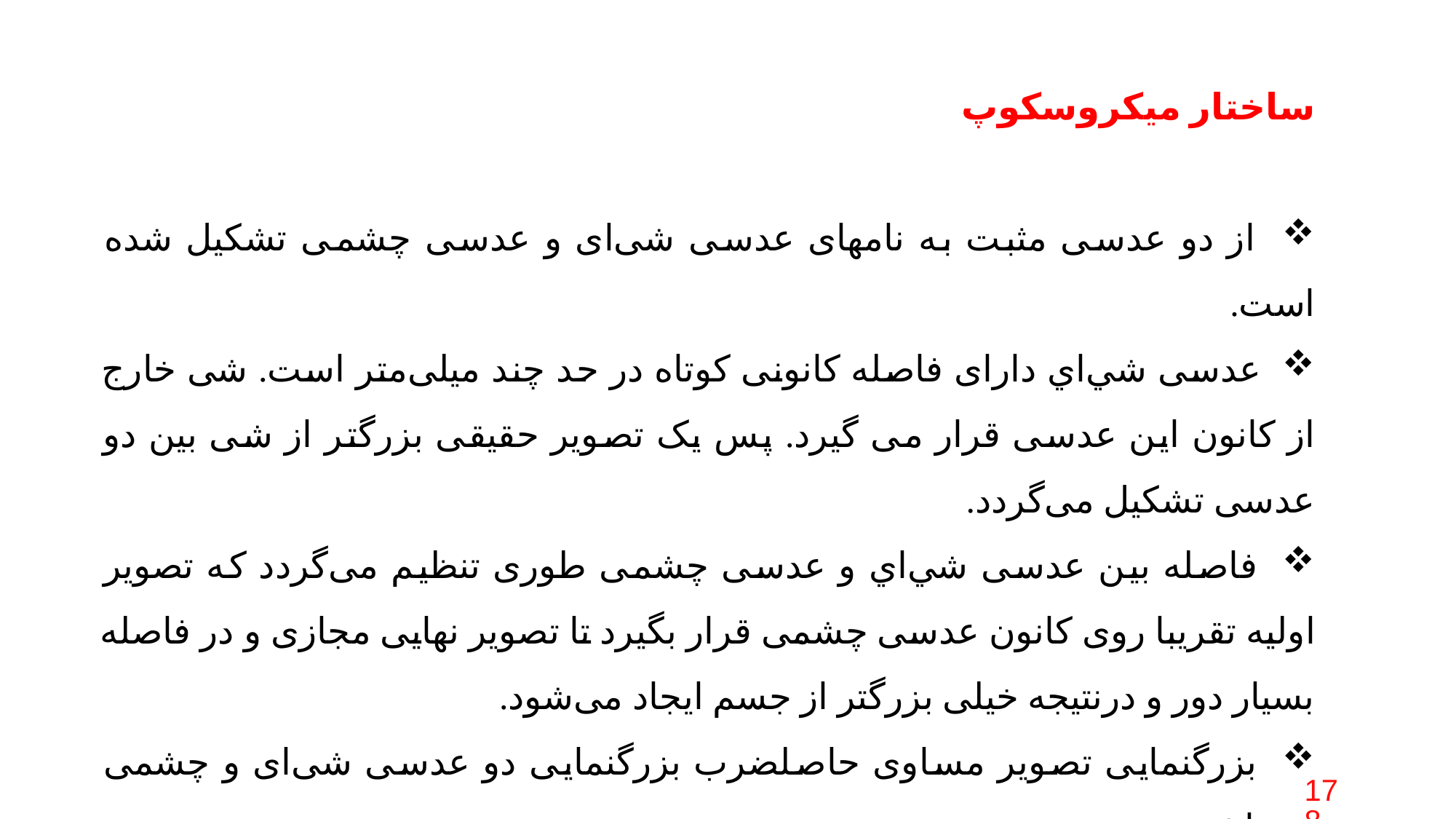

ساختار میکروسکوپ

  از دو عدسی مثبت به نامهای عدسی شی‌ای و عدسی چشمی تشکیل شده است.
  عدسی شي‌اي دارای فاصله کانونی کوتاه در حد چند میلی‌متر است. شی خارج از کانون این عدسی قرار می گیرد. پس یک تصویر حقیقی بزرگتر از شی بین دو عدسی تشکیل می‌گردد.
  فاصله بین عدسی شي‌اي و عدسی چشمی طوری تنظیم می‌گردد که تصویر اولیه تقریبا روی کانون عدسی چشمی قرار بگیرد تا تصویر نهایی مجازی و در فاصله بسیار دور و درنتیجه خیلی بزرگتر از جسم ایجاد می‌شود.
  بزرگنمایی تصویر مساوی حاصلضرب بزرگنمایی دو عدسی شی‌ای و چشمی می‌باشد.
178